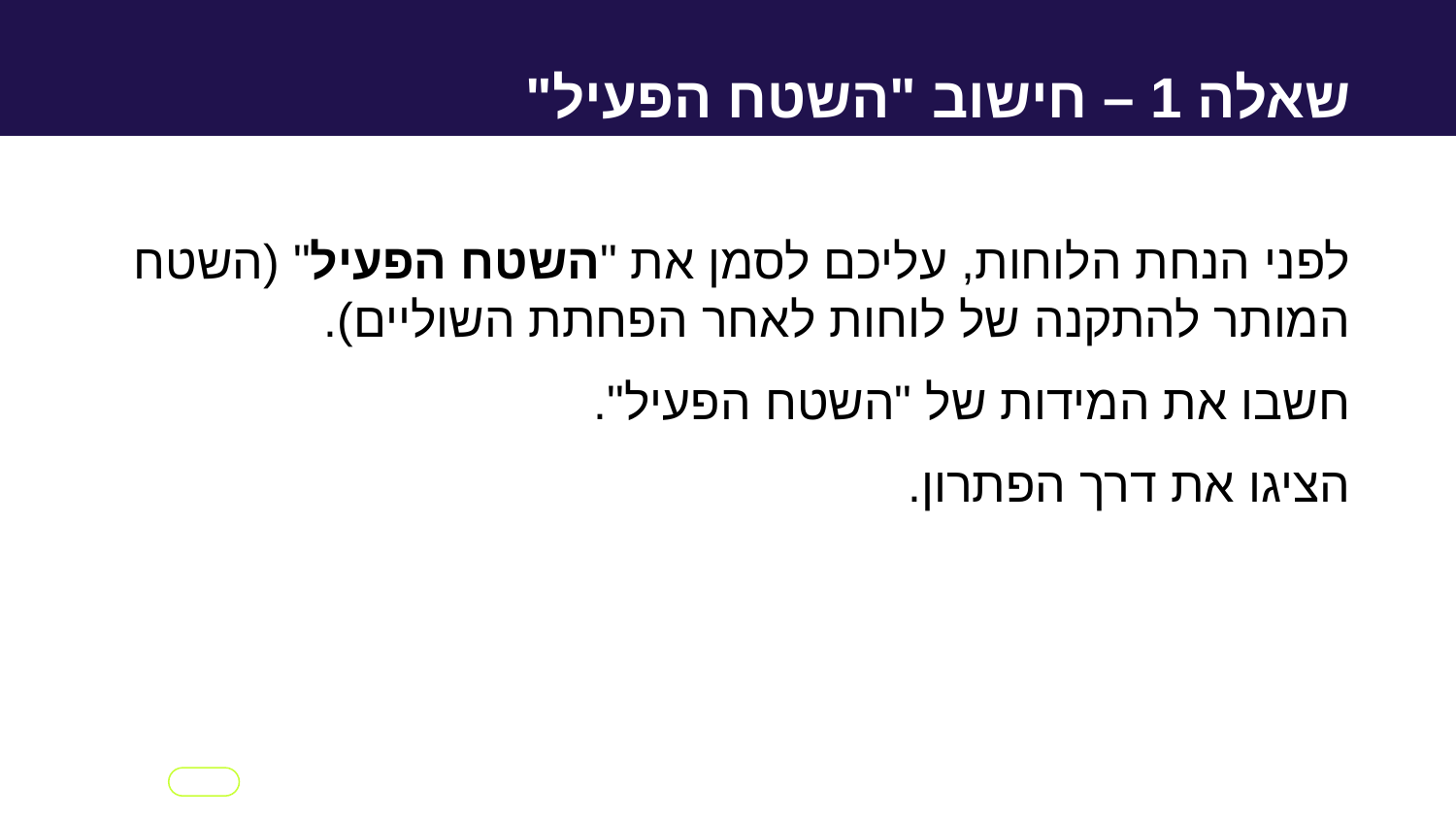

שאלה 1 – חישוב "השטח הפעיל"
לפני הנחת הלוחות, עליכם לסמן את "השטח הפעיל" (השטח המותר להתקנה של לוחות לאחר הפחתת השוליים).
חשבו את המידות של "השטח הפעיל".
הציגו את דרך הפתרון.